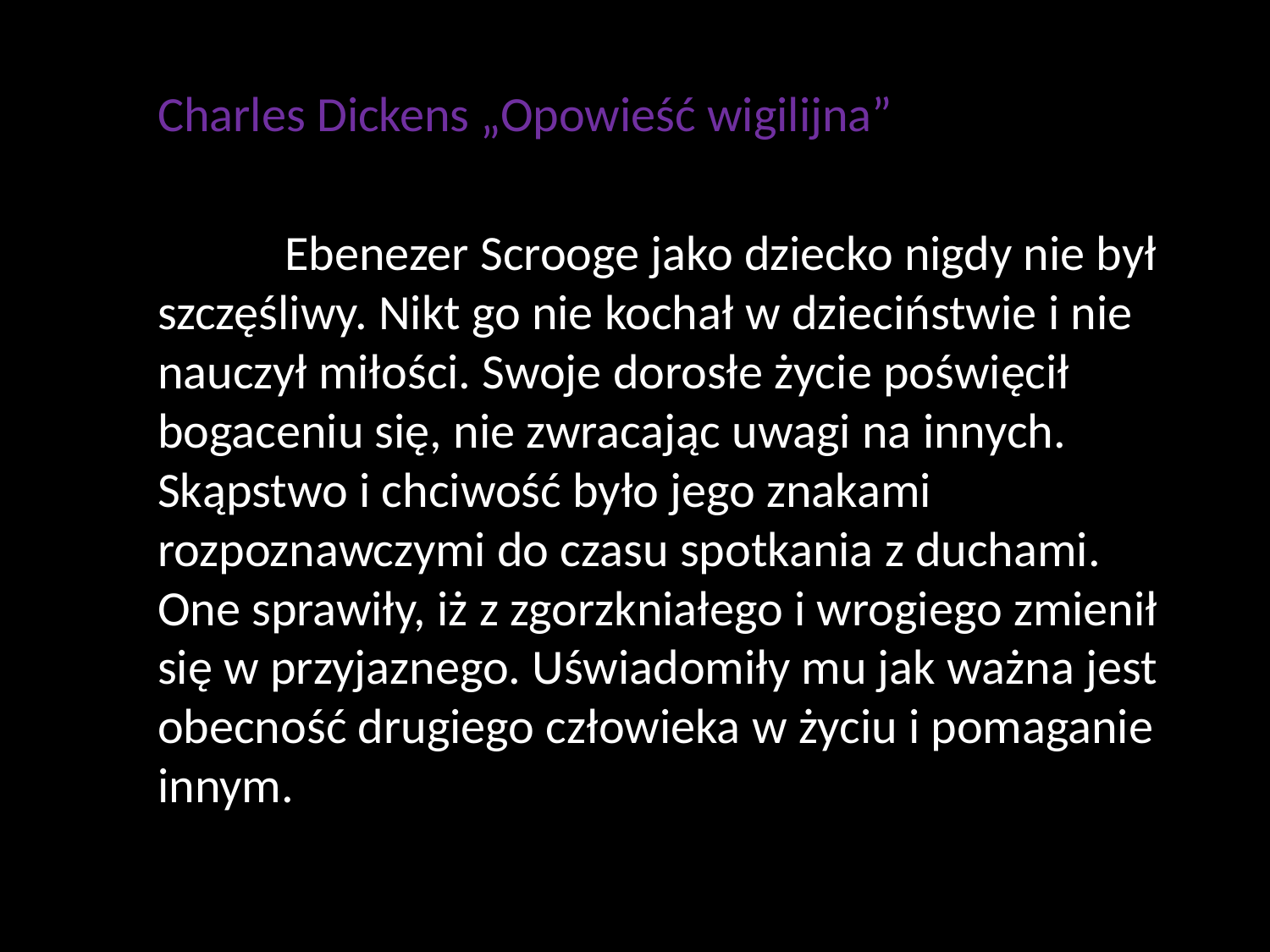

Charles Dickens „Opowieść wigilijna”

	Ebenezer Scrooge jako dziecko nigdy nie był szczęśliwy. Nikt go nie kochał w dzieciństwie i nie nauczył miłości. Swoje dorosłe życie poświęcił bogaceniu się, nie zwracając uwagi na innych. Skąpstwo i chciwość było jego znakami rozpoznawczymi do czasu spotkania z duchami. One sprawiły, iż z zgorzkniałego i wrogiego zmienił się w przyjaznego. Uświadomiły mu jak ważna jest obecność drugiego człowieka w życiu i pomaganie innym.